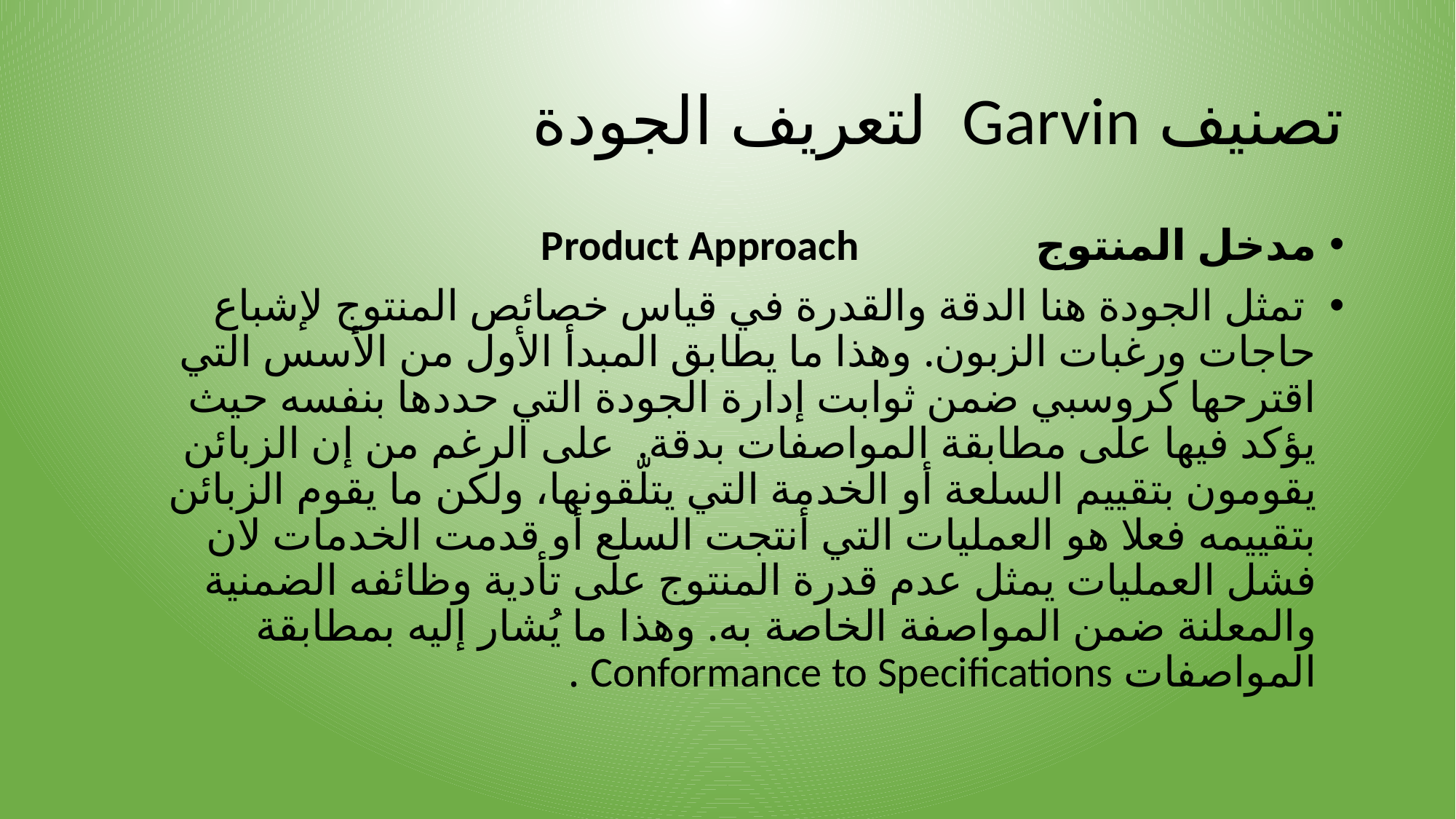

# تصنيف Garvin  لتعريف الجودة
مدخل المنتوج                Product Approach
 تمثل الجودة هنا الدقة والقدرة في قياس خصائص المنتوج لإشباع حاجات ورغبات الزبون. وهذا ما يطابق المبدأ الأول من الأسس التي اقترحها كروسبي ضمن ثوابت إدارة الجودة التي حددها بنفسه حيث يؤكد فيها على مطابقة المواصفات بدقة.  على الرغم من إن الزبائن يقومون بتقييم السلعة أو الخدمة التي يتلّقونها، ولكن ما يقوم الزبائن بتقييمه فعلا هو العمليات التي أنتجت السلع أو قدمت الخدمات لان فشل العمليات يمثل عدم قدرة المنتوج على تأدية وظائفه الضمنية والمعلنة ضمن المواصفة الخاصة به. وهذا ما يُشار إليه بمطابقة المواصفات Conformance to Specifications .